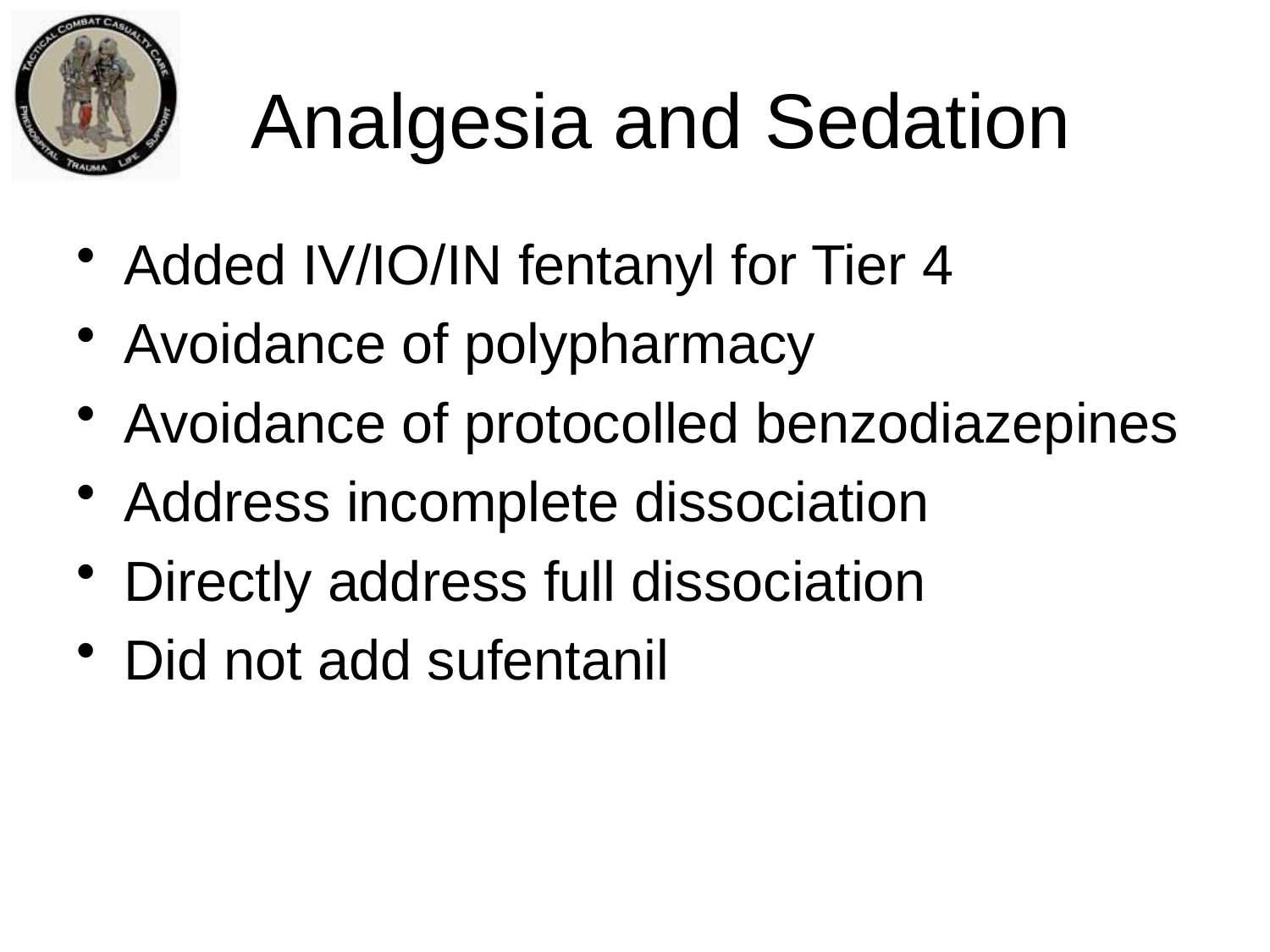

# Analgesia and Sedation
Added IV/IO/IN fentanyl for Tier 4
Avoidance of polypharmacy
Avoidance of protocolled benzodiazepines
Address incomplete dissociation
Directly address full dissociation
Did not add sufentanil